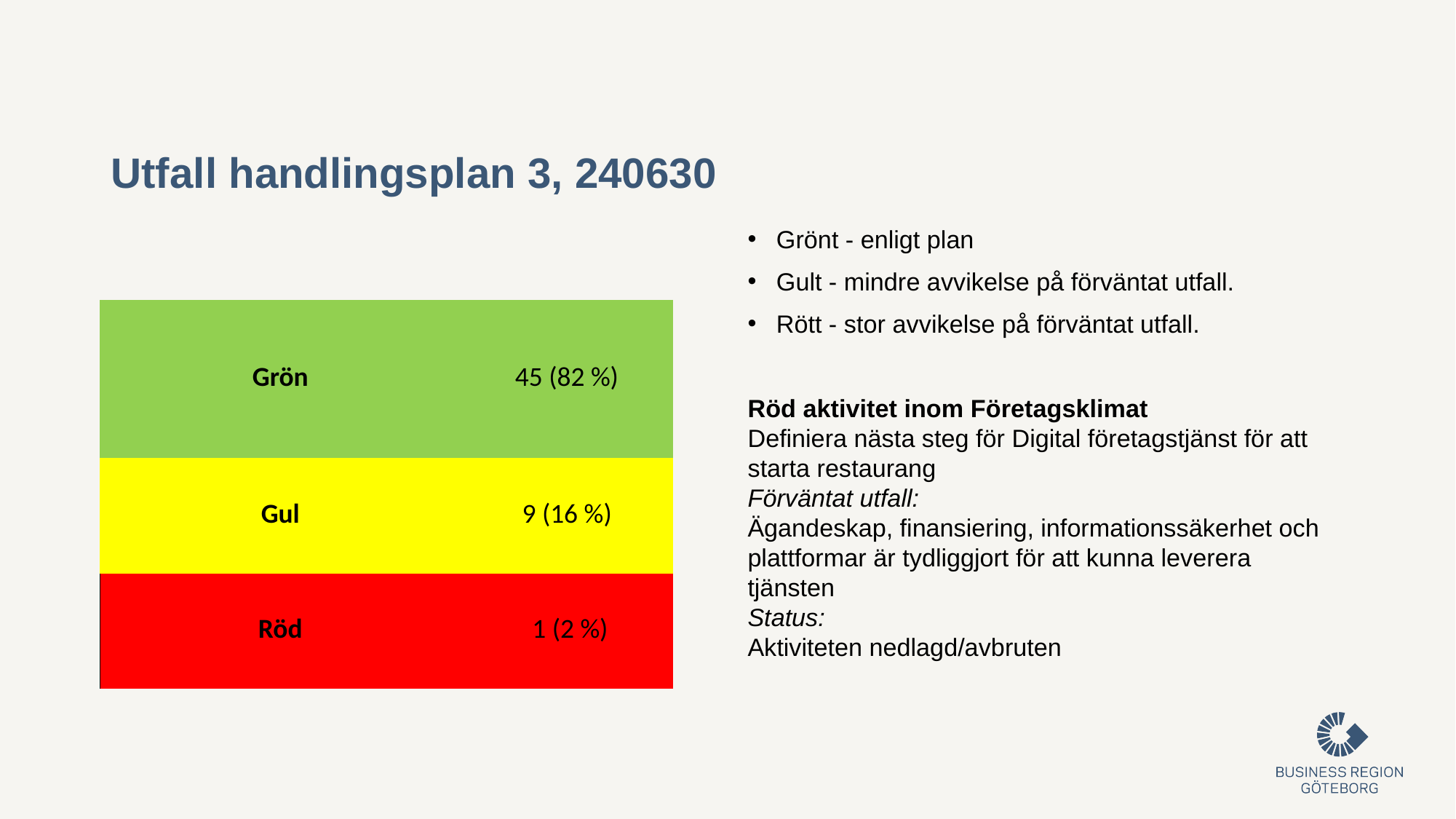

# Utfall handlingsplan 3, 240630
Grönt - enligt plan
Gult - mindre avvikelse på förväntat utfall.
Rött - stor avvikelse på förväntat utfall.

Röd aktivitet inom Företagsklimat
Definiera nästa steg för Digital företagstjänst för att starta restaurang
Förväntat utfall:
Ägandeskap, finansiering, informationssäkerhet och plattformar är tydliggjort för att kunna leverera tjänsten
Status:
Aktiviteten nedlagd/avbruten

|  |  |
| --- | --- |
| Grön | 45 (82 %) |
| Gul | 9 (16 %) |
| Röd | 1 (2 %) |